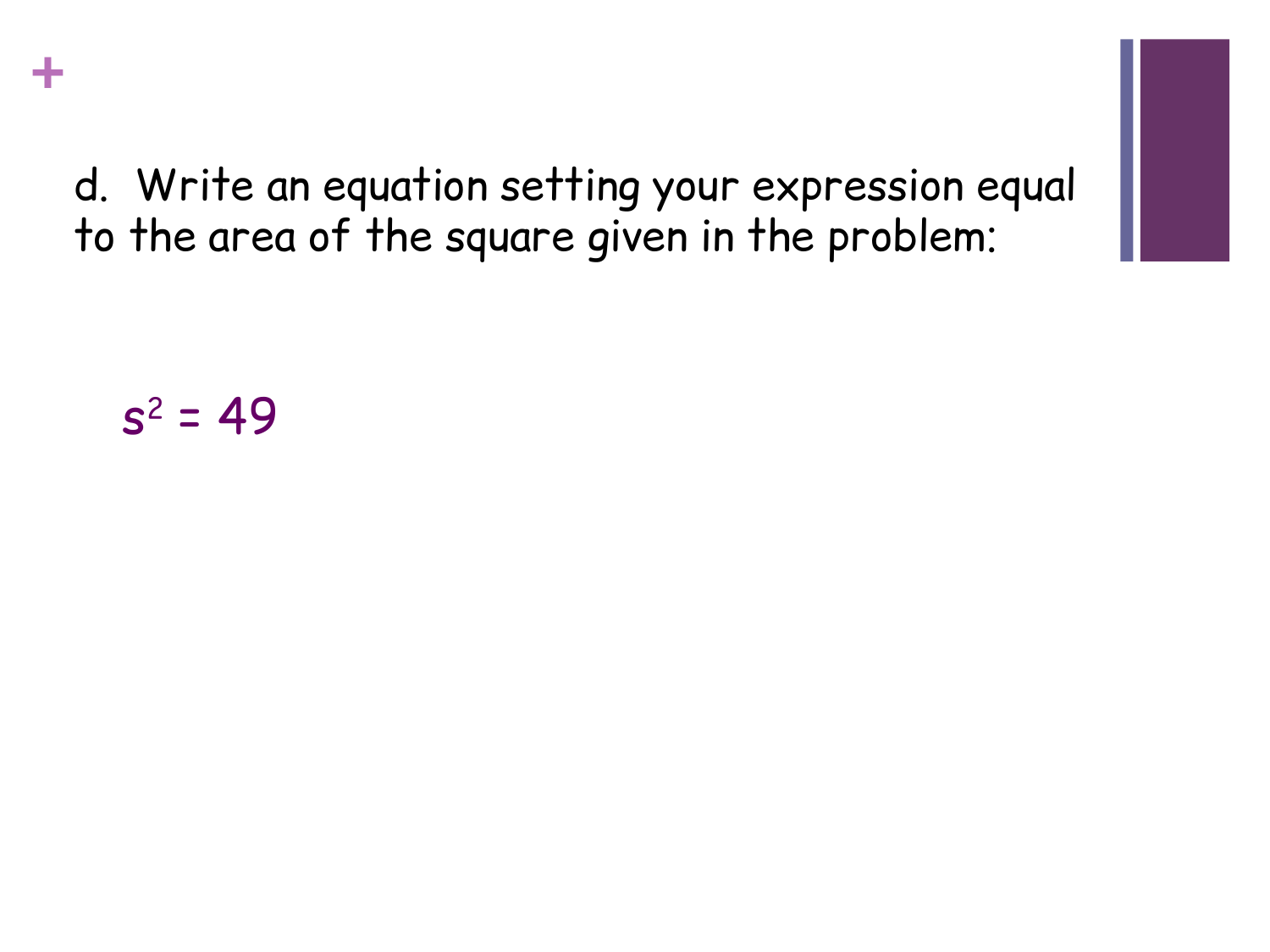

d.  Write an equation setting your expression equal to the area of the square given in the problem:

s2 = 49